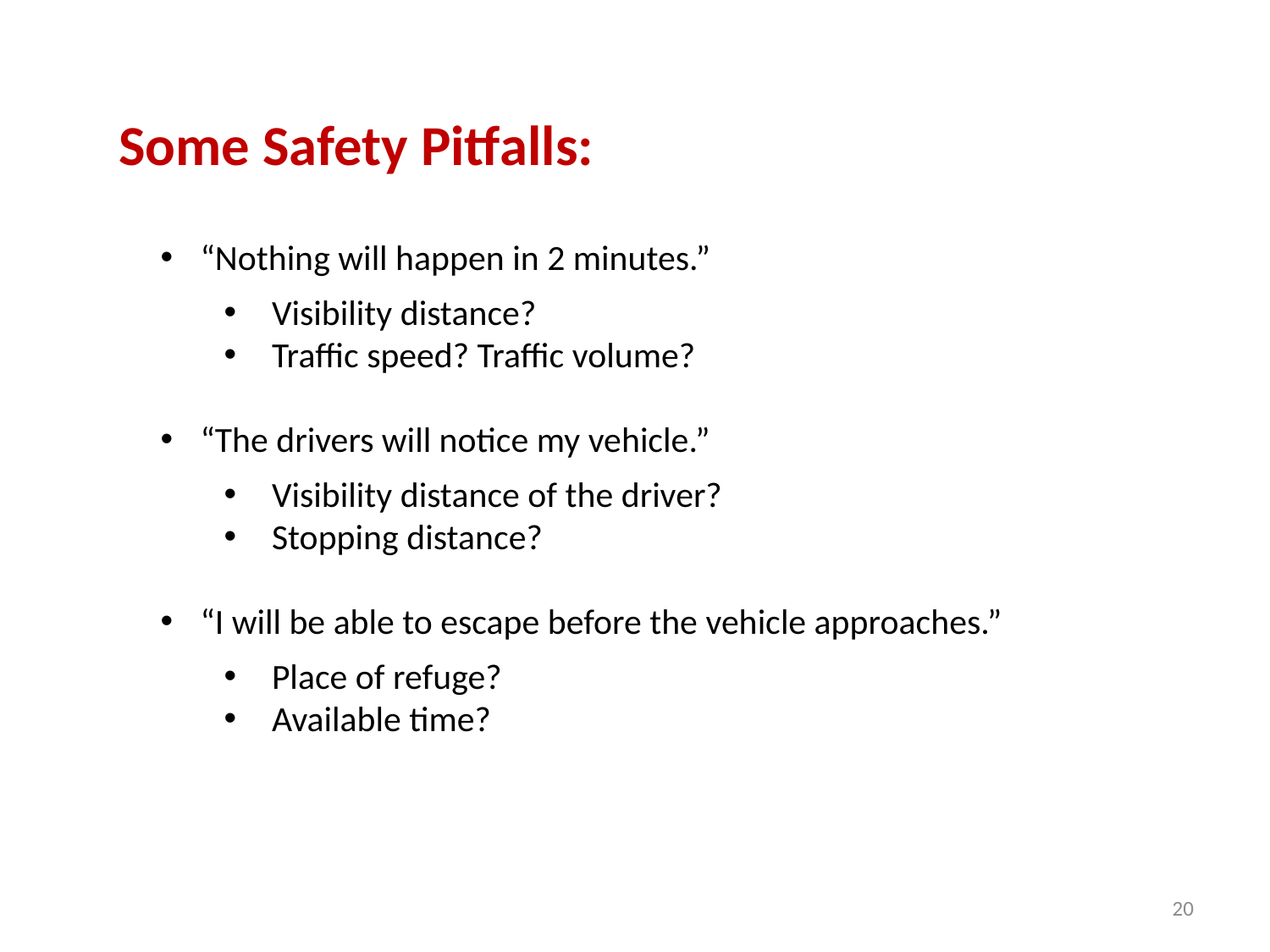

# Some Safety Pitfalls:
“Nothing will happen in 2 minutes.”

Visibility distance?
Traffic speed? Traffic volume?

“The drivers will notice my vehicle.”

Visibility distance of the driver?
Stopping distance?

“I will be able to escape before the vehicle approaches.”

Place of refuge?
Available time?

20